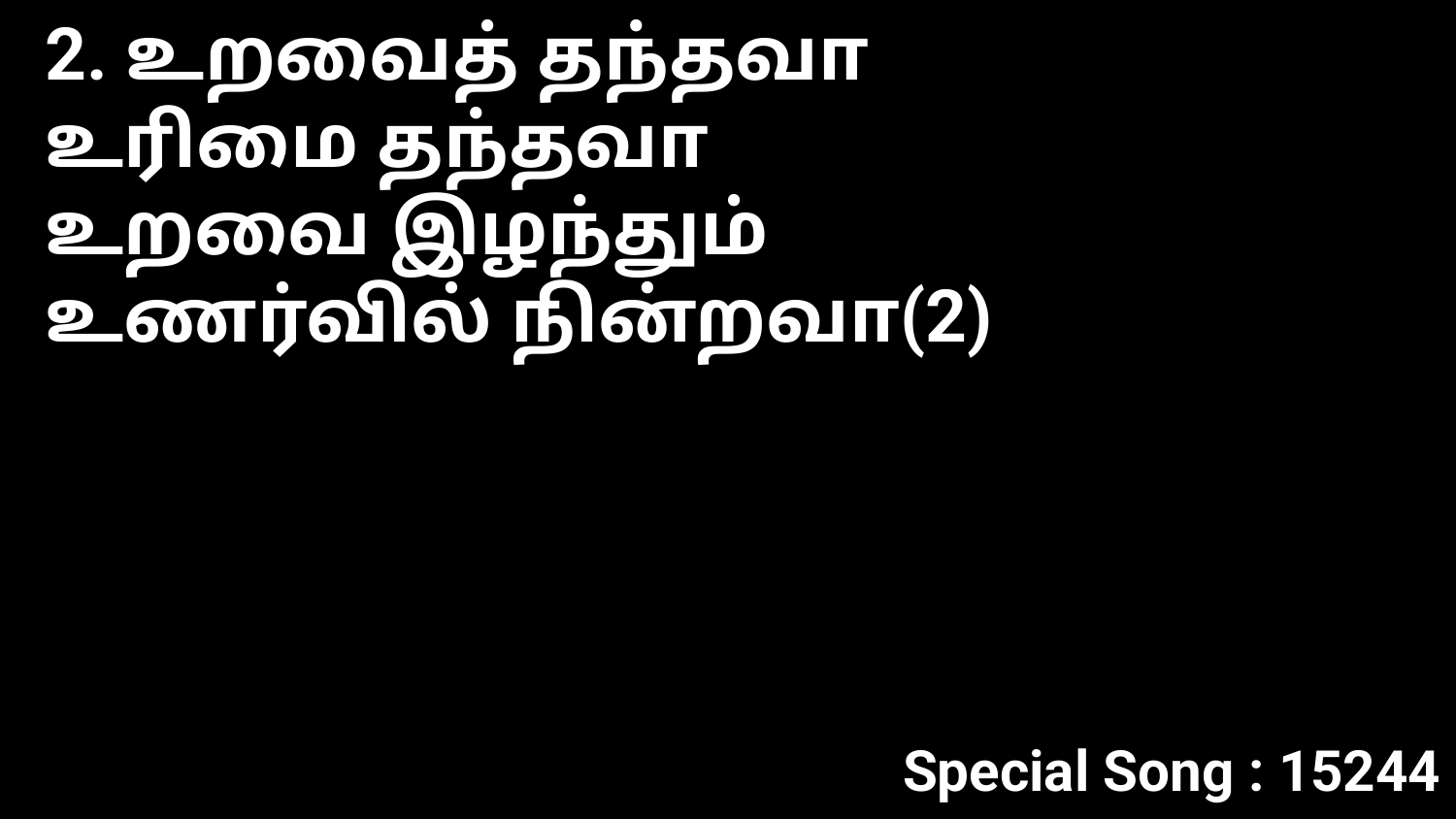

2. உறவைத் தந்தவா
உரிமை தந்தவா
உறவை இழந்தும்
உணர்வில் நின்றவா(2)

Special Song : 15244